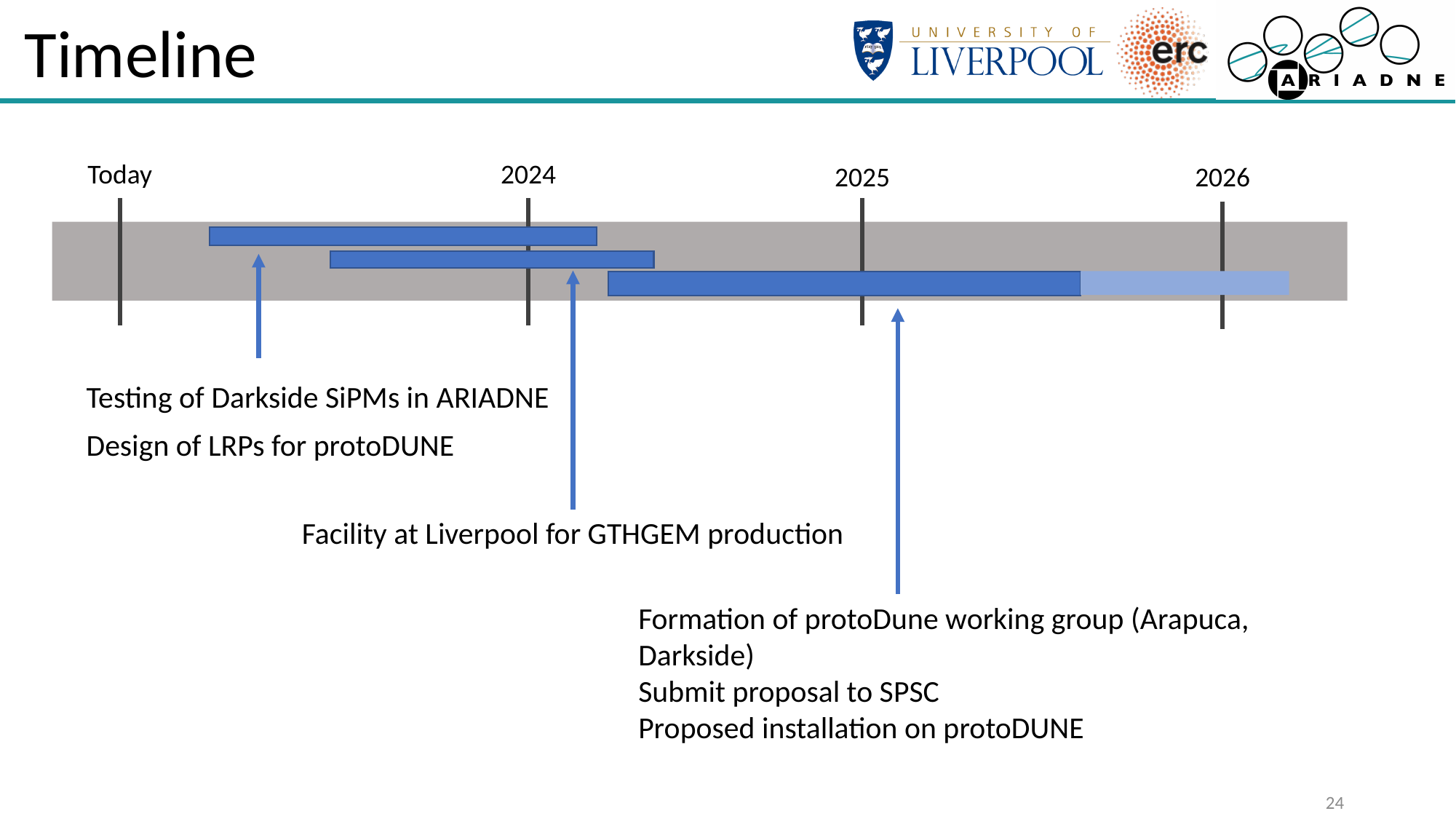

# Timeline
Today
2024
2026
2025

Testing of Darkside SiPMs in ARIADNE
Design of LRPs for protoDUNE
Facility at Liverpool for GTHGEM production
Formation of protoDune working group (Arapuca, Darkside)
Submit proposal to SPSC
Proposed installation on protoDUNE
24